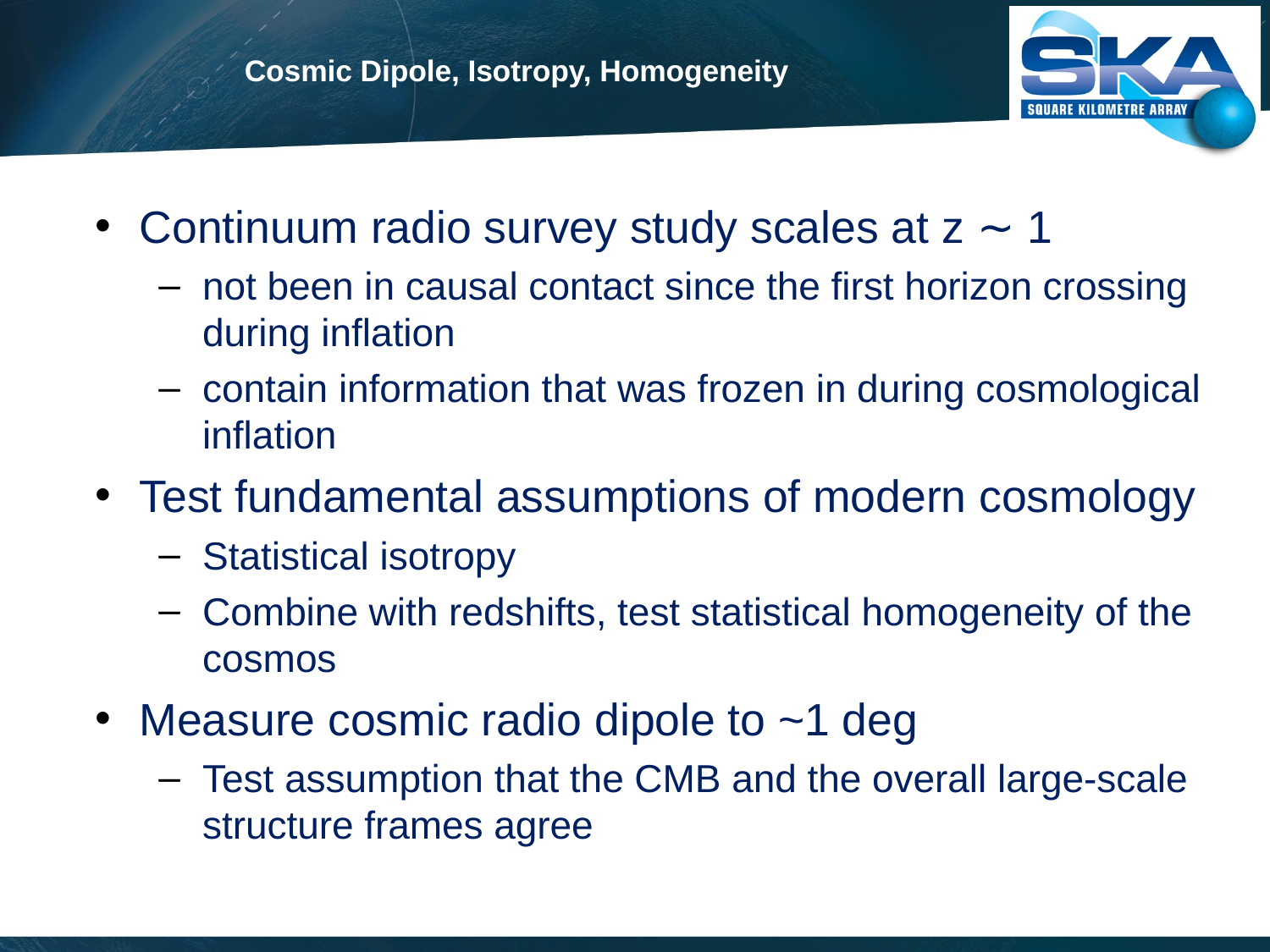

# Cosmic Dipole, Isotropy, Homogeneity
Continuum radio survey study scales at z ∼ 1
not been in causal contact since the first horizon crossing during inflation
contain information that was frozen in during cosmological inflation
Test fundamental assumptions of modern cosmology
Statistical isotropy
Combine with redshifts, test statistical homogeneity of the cosmos
Measure cosmic radio dipole to ~1 deg
Test assumption that the CMB and the overall large-scale structure frames agree